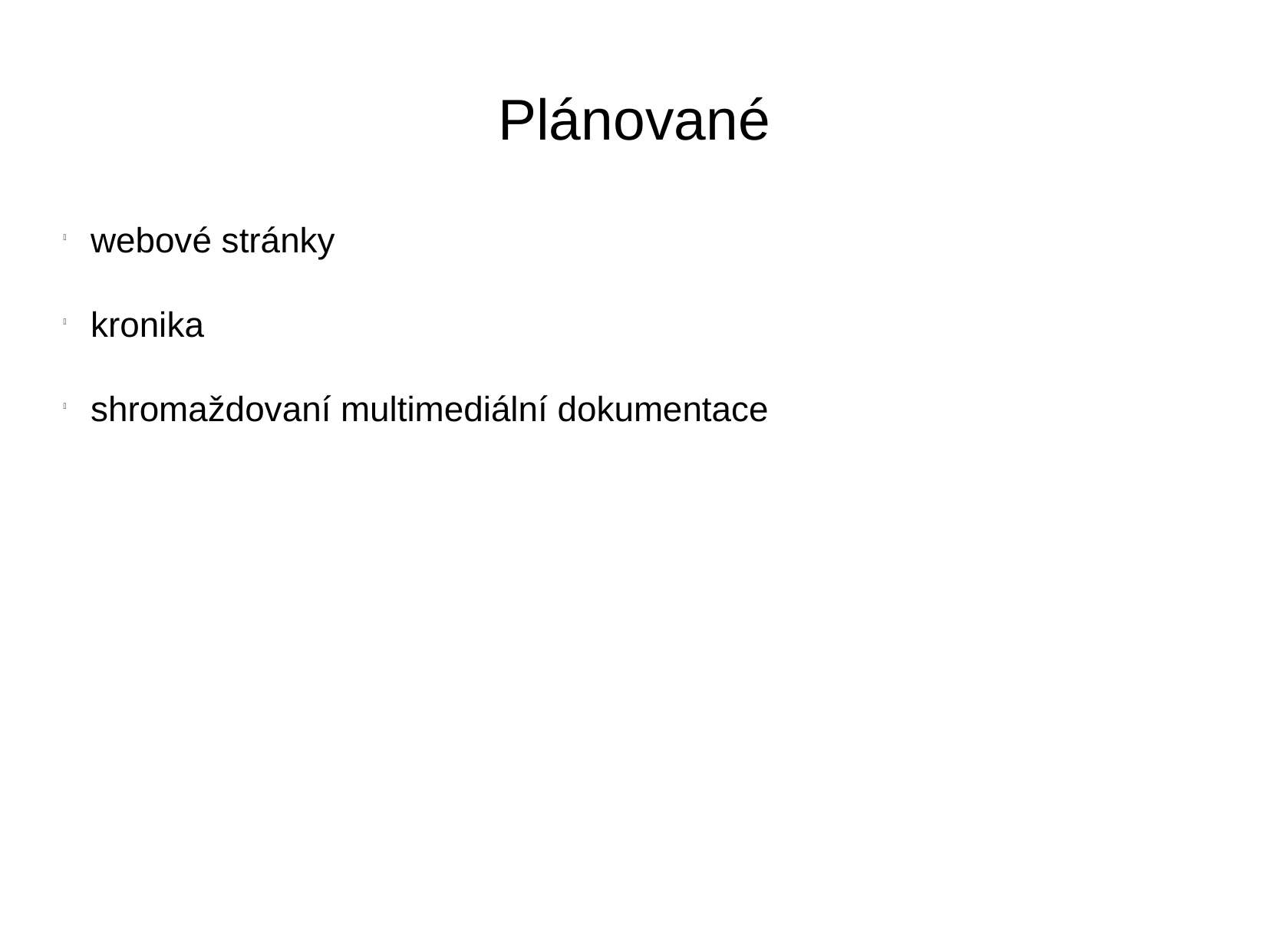

Plánované
webové stránky

kronika

shromaždovaní multimediální dokumentace